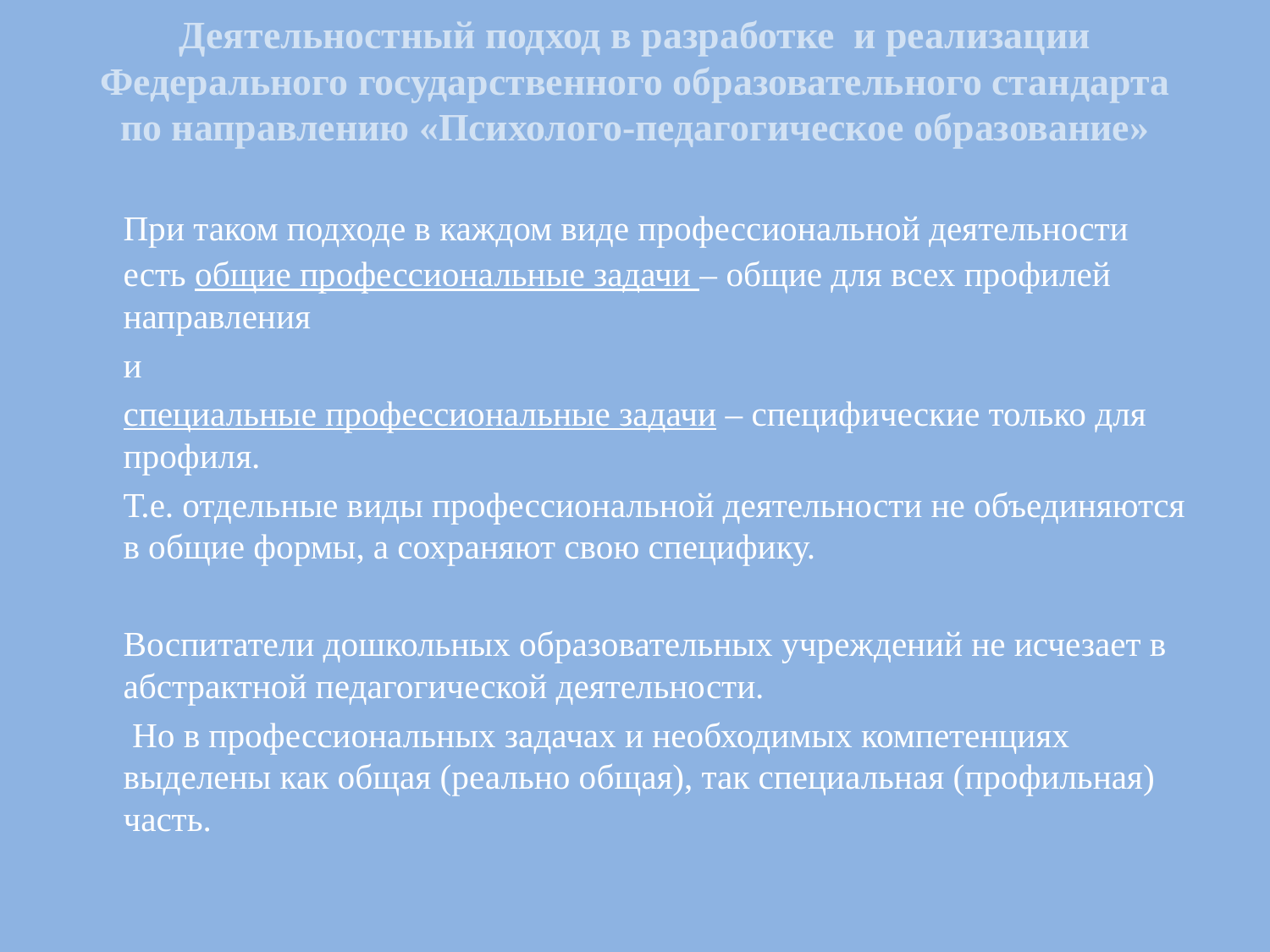

# Деятельностный подход в разработке  и реализации Федерального государственного образовательного стандарта по направлению «Психолого-педагогическое образование»
		При таком подходе в каждом виде профессиональной деятельности есть общие профессиональные задачи – общие для всех профилей направления
	и
	специальные профессиональные задачи – специфические только для профиля.
		Т.е. отдельные виды профессиональной деятельности не объединяются в общие формы, а сохраняют свою специфику.

		Воспитатели дошкольных образовательных учреждений не исчезает в абстрактной педагогической деятельности.
		 Но в профессиональных задачах и необходимых компетенциях выделены как общая (реально общая), так специальная (профильная) часть.